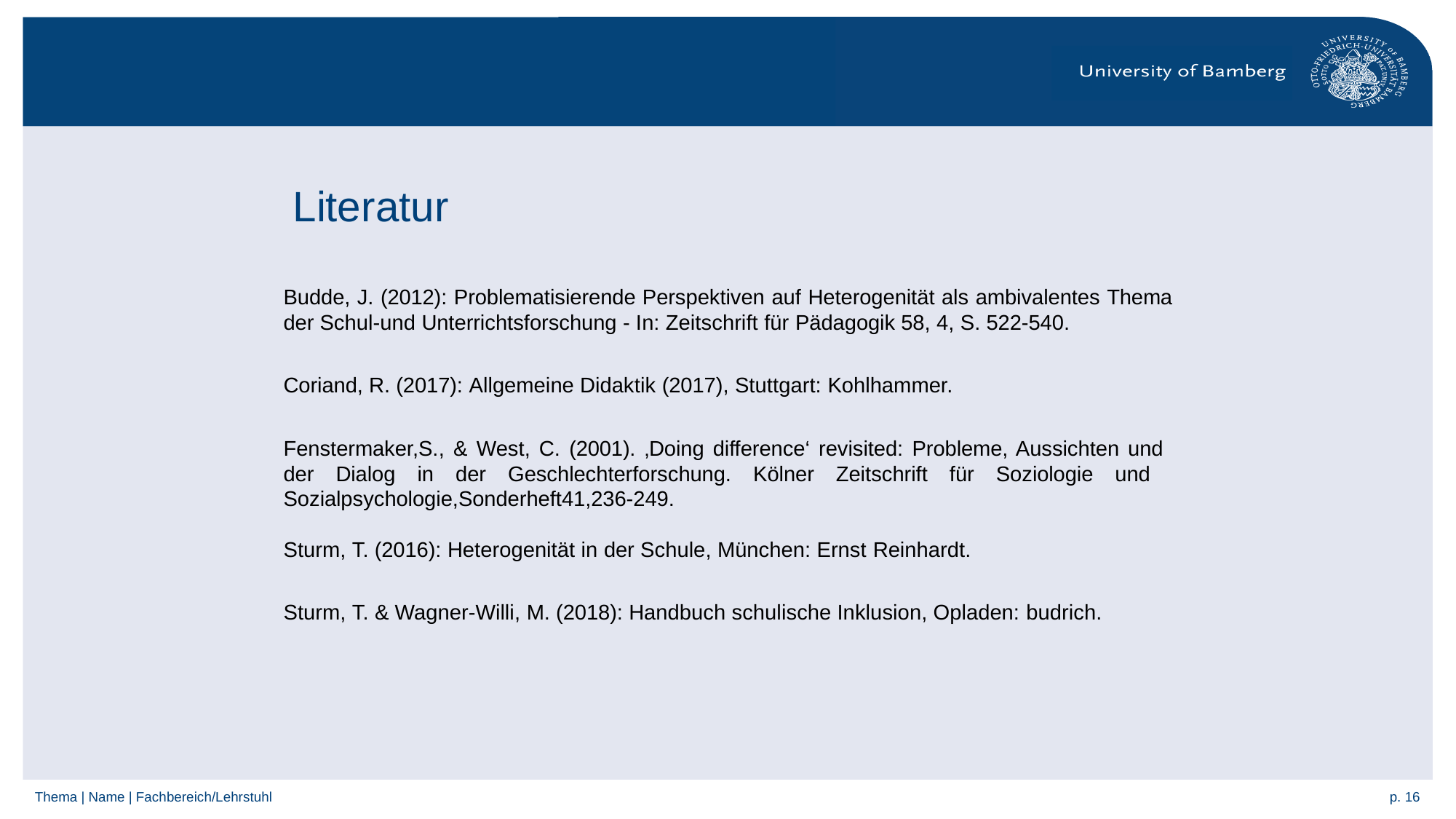

S. 16
# Literatur
Budde, J. (2012): Problematisierende Perspektiven auf Heterogenität als ambivalentes Thema
der Schul-und Unterrichtsforschung - In: Zeitschrift für Pädagogik 58, 4, S. 522-540.

Coriand, R. (2017): Allgemeine Didaktik (2017), Stuttgart: Kohlhammer.

Fenstermaker,S., & West, C. (2001). ‚Doing difference‘ revisited: Probleme, Aussichten und  der Dialog in der Geschlechterforschung. Kölner Zeitschrift für Soziologie und  Sozialpsychologie,Sonderheft41,236-249.

Sturm, T. (2016): Heterogenität in der Schule, München: Ernst Reinhardt.

Sturm, T. & Wagner-Willi, M. (2018): Handbuch schulische Inklusion, Opladen: budrich.